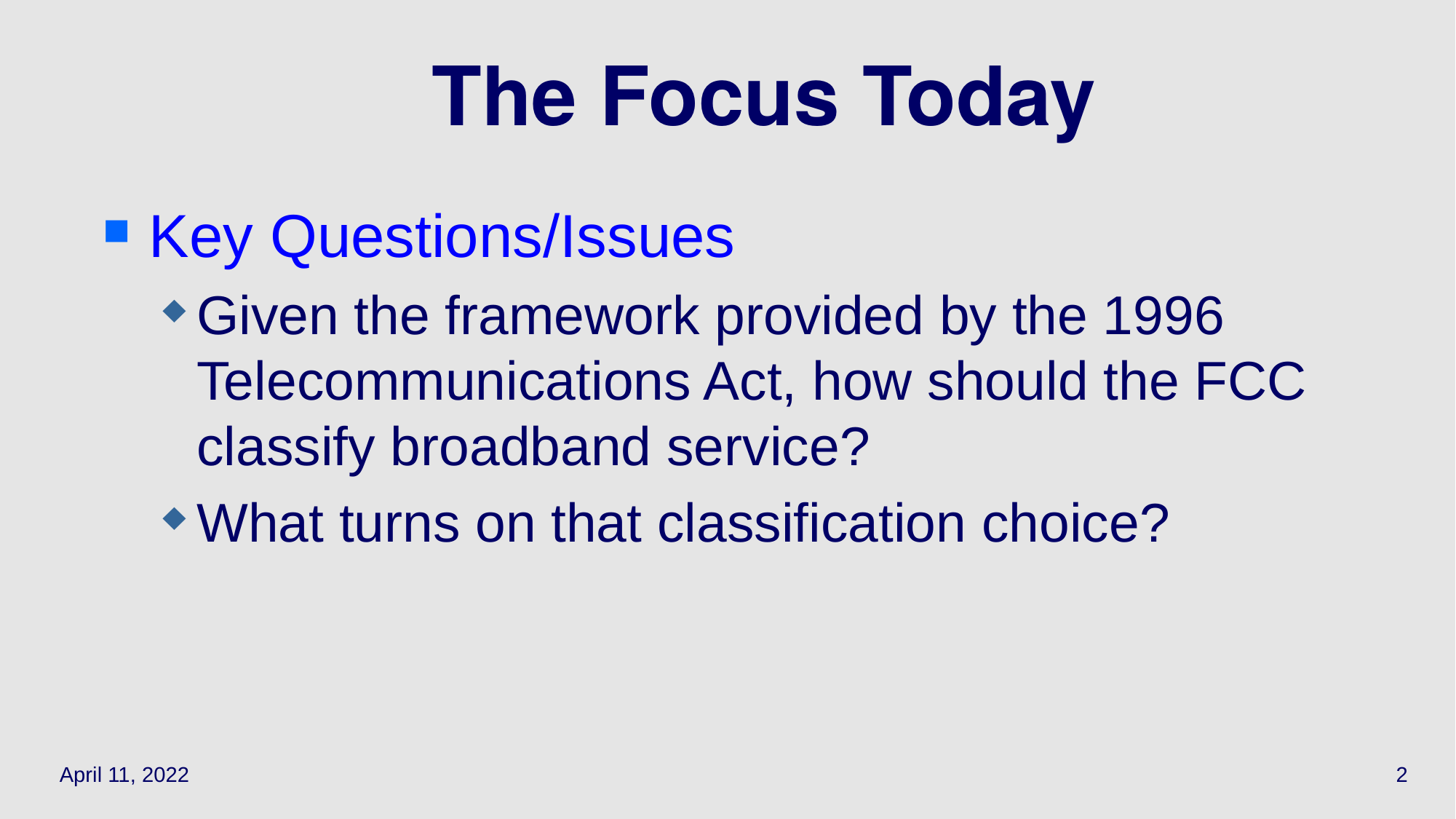

# The Focus Today
Key Questions/Issues
Given the framework provided by the 1996 Telecommunications Act, how should the FCC classify broadband service?
What turns on that classification choice?
April 11, 2022
2